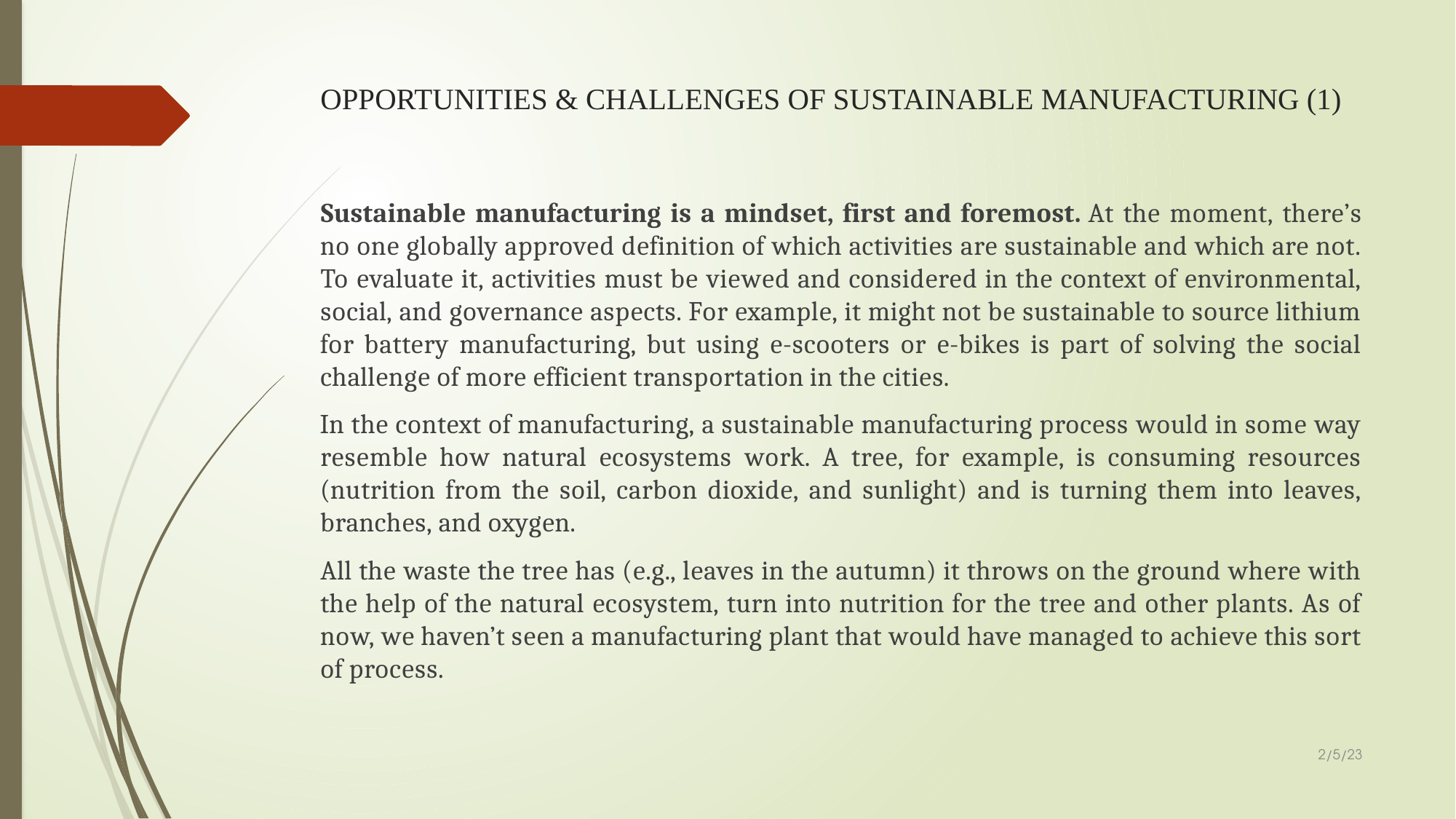

# OPPORTUNITIES & CHALLENGES OF SUSTAINABLE MANUFACTURING (1)
Sustainable manufacturing is a mindset, first and foremost. At the moment, there’s no one globally approved definition of which activities are sustainable and which are not. To evaluate it, activities must be viewed and considered in the context of environmental, social, and governance aspects. For example, it might not be sustainable to source lithium for battery manufacturing, but using e-scooters or e-bikes is part of solving the social challenge of more efficient transportation in the cities.
In the context of manufacturing, a sustainable manufacturing process would in some way resemble how natural ecosystems work. A tree, for example, is consuming resources (nutrition from the soil, carbon dioxide, and sunlight) and is turning them into leaves, branches, and oxygen.
All the waste the tree has (e.g., leaves in the autumn) it throws on the ground where with the help of the natural ecosystem, turn into nutrition for the tree and other plants. As of now, we haven’t seen a manufacturing plant that would have managed to achieve this sort of process.
2/5/23